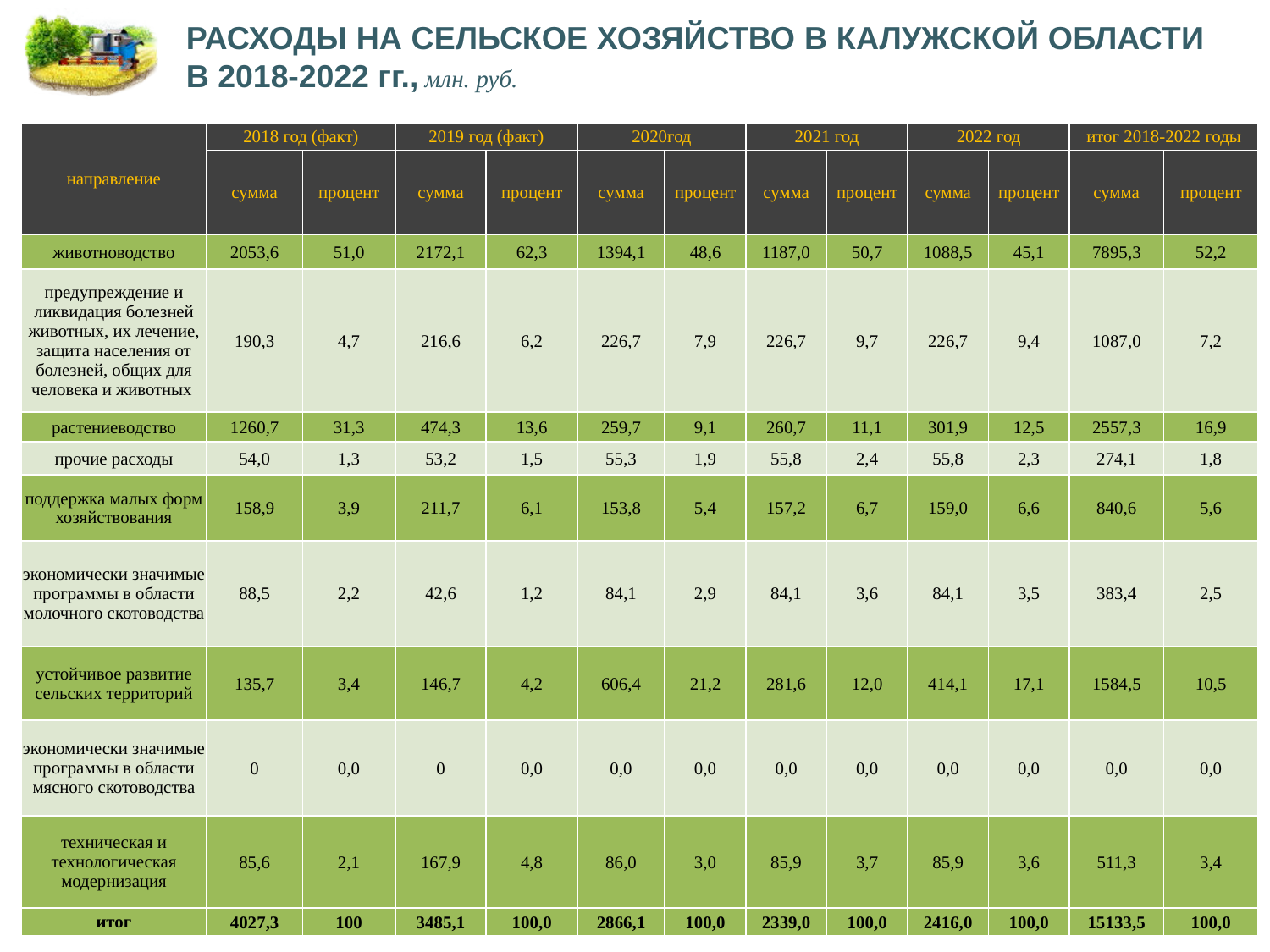

РАСХОДЫ НА СЕЛЬСКОЕ ХОЗЯЙСТВО В КАЛУЖСКОЙ ОБЛАСТИ
В 2018-2022 гг., млн. руб.

| направление | 2018 год (факт) |  | 2019 год (факт) |  | 2020год |  | 2021 год |  | 2022 год |  | итог 2018-2022 годы |  |
| --- | --- | --- | --- | --- | --- | --- | --- | --- | --- | --- | --- | --- |
|  | сумма | процент | сумма | процент | сумма | процент | сумма | процент | сумма | процент | сумма | процент |
| животноводство | 2053,6 | 51,0 | 2172,1 | 62,3 | 1394,1 | 48,6 | 1187,0 | 50,7 | 1088,5 | 45,1 | 7895,3 | 52,2 |
| предупреждение и ликвидация болезней животных, их лечение, защита населения от болезней, общих для человека и животных | 190,3 | 4,7 | 216,6 | 6,2 | 226,7 | 7,9 | 226,7 | 9,7 | 226,7 | 9,4 | 1087,0 | 7,2 |
| растениеводство | 1260,7 | 31,3 | 474,3 | 13,6 | 259,7 | 9,1 | 260,7 | 11,1 | 301,9 | 12,5 | 2557,3 | 16,9 |
| прочие расходы | 54,0 | 1,3 | 53,2 | 1,5 | 55,3 | 1,9 | 55,8 | 2,4 | 55,8 | 2,3 | 274,1 | 1,8 |
| поддержка малых форм хозяйствования | 158,9 | 3,9 | 211,7 | 6,1 | 153,8 | 5,4 | 157,2 | 6,7 | 159,0 | 6,6 | 840,6 | 5,6 |
| экономически значимые программы в области молочного скотоводства | 88,5 | 2,2 | 42,6 | 1,2 | 84,1 | 2,9 | 84,1 | 3,6 | 84,1 | 3,5 | 383,4 | 2,5 |
| устойчивое развитие сельских территорий | 135,7 | 3,4 | 146,7 | 4,2 | 606,4 | 21,2 | 281,6 | 12,0 | 414,1 | 17,1 | 1584,5 | 10,5 |
| экономически значимые программы в области мясного скотоводства | 0 | 0,0 | 0 | 0,0 | 0,0 | 0,0 | 0,0 | 0,0 | 0,0 | 0,0 | 0,0 | 0,0 |
| техническая и технологическая модернизация | 85,6 | 2,1 | 167,9 | 4,8 | 86,0 | 3,0 | 85,9 | 3,7 | 85,9 | 3,6 | 511,3 | 3,4 |
| итог | 4027,3 | 100 | 3485,1 | 100,0 | 2866,1 | 100,0 | 2339,0 | 100,0 | 2416,0 | 100,0 | 15133,5 | 100,0 |